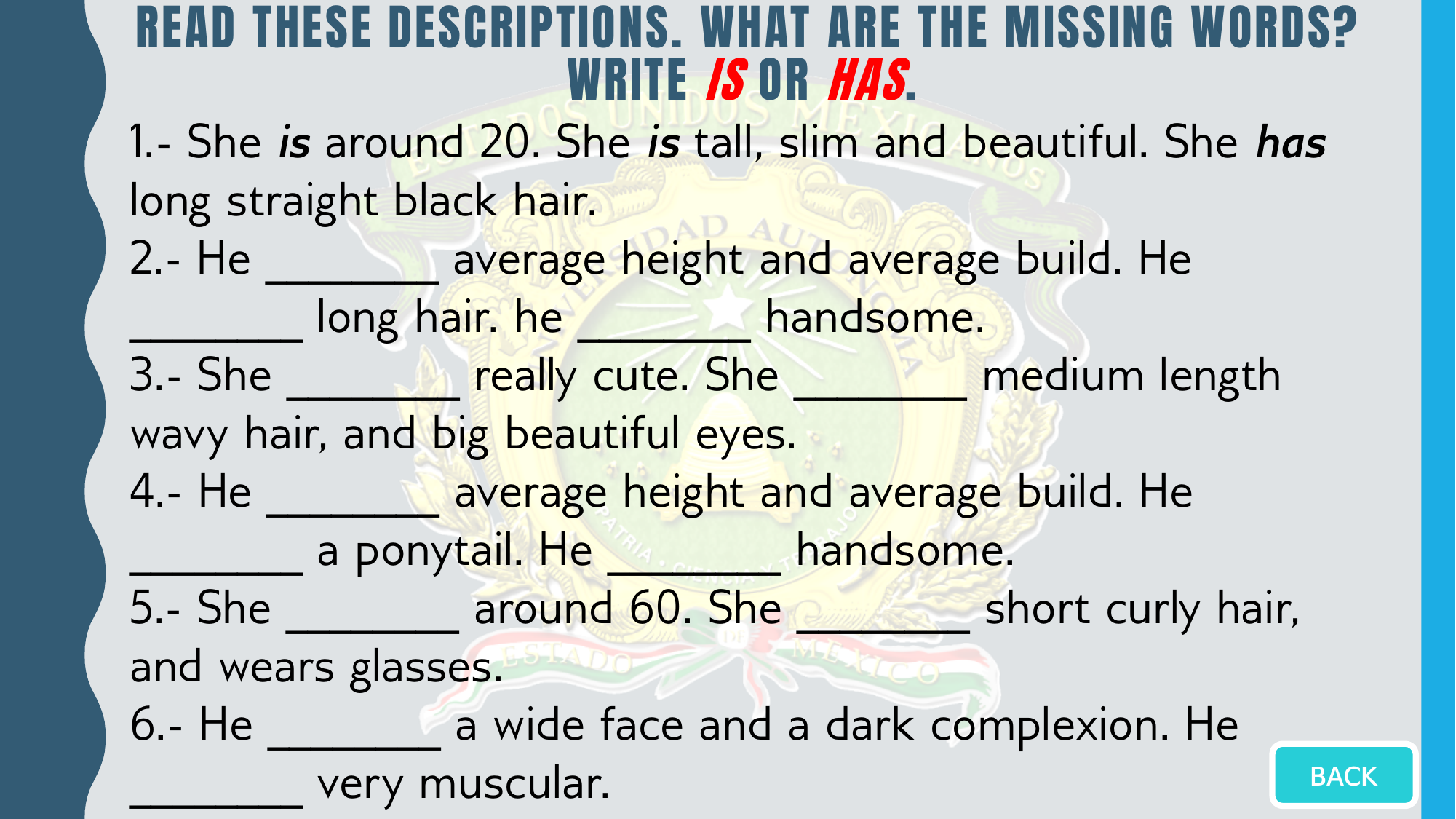

# Read these descriptions. What are the missing words? Write is or has.
1.- She is around 20. She is tall, slim and beautiful. She has long straight black hair.
2.- He ________ average height and average build. He ________ long hair. he ________ handsome.
3.- She ________ really cute. She ________ medium length wavy hair, and big beautiful eyes.
4.- He ________ average height and average build. He ________ a ponytail. He ________ handsome.
5.- She ________ around 60. She ________ short curly hair, and wears glasses.
6.- He ________ a wide face and a dark complexion. He ________ very muscular.
BACK